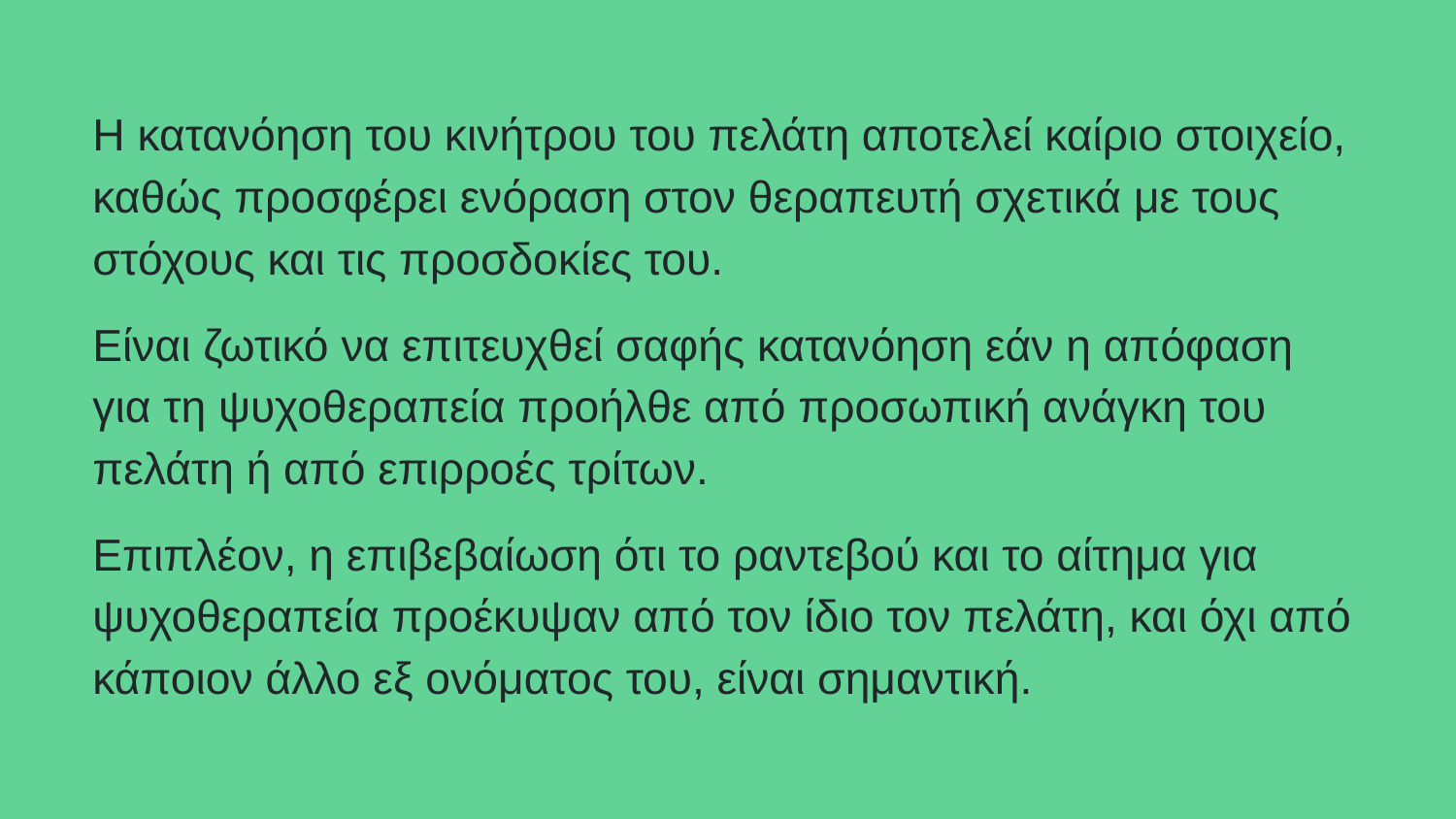

# Η κατανόηση του κινήτρου του πελάτη αποτελεί καίριο στοιχείο, καθώς προσφέρει ενόραση στον θεραπευτή σχετικά με τους στόχους και τις προσδοκίες του.
Είναι ζωτικό να επιτευχθεί σαφής κατανόηση εάν η απόφαση για τη ψυχοθεραπεία προήλθε από προσωπική ανάγκη του πελάτη ή από επιρροές τρίτων.
Επιπλέον, η επιβεβαίωση ότι το ραντεβού και το αίτημα για ψυχοθεραπεία προέκυψαν από τον ίδιο τον πελάτη, και όχι από κάποιον άλλο εξ ονόματος του, είναι σημαντική.